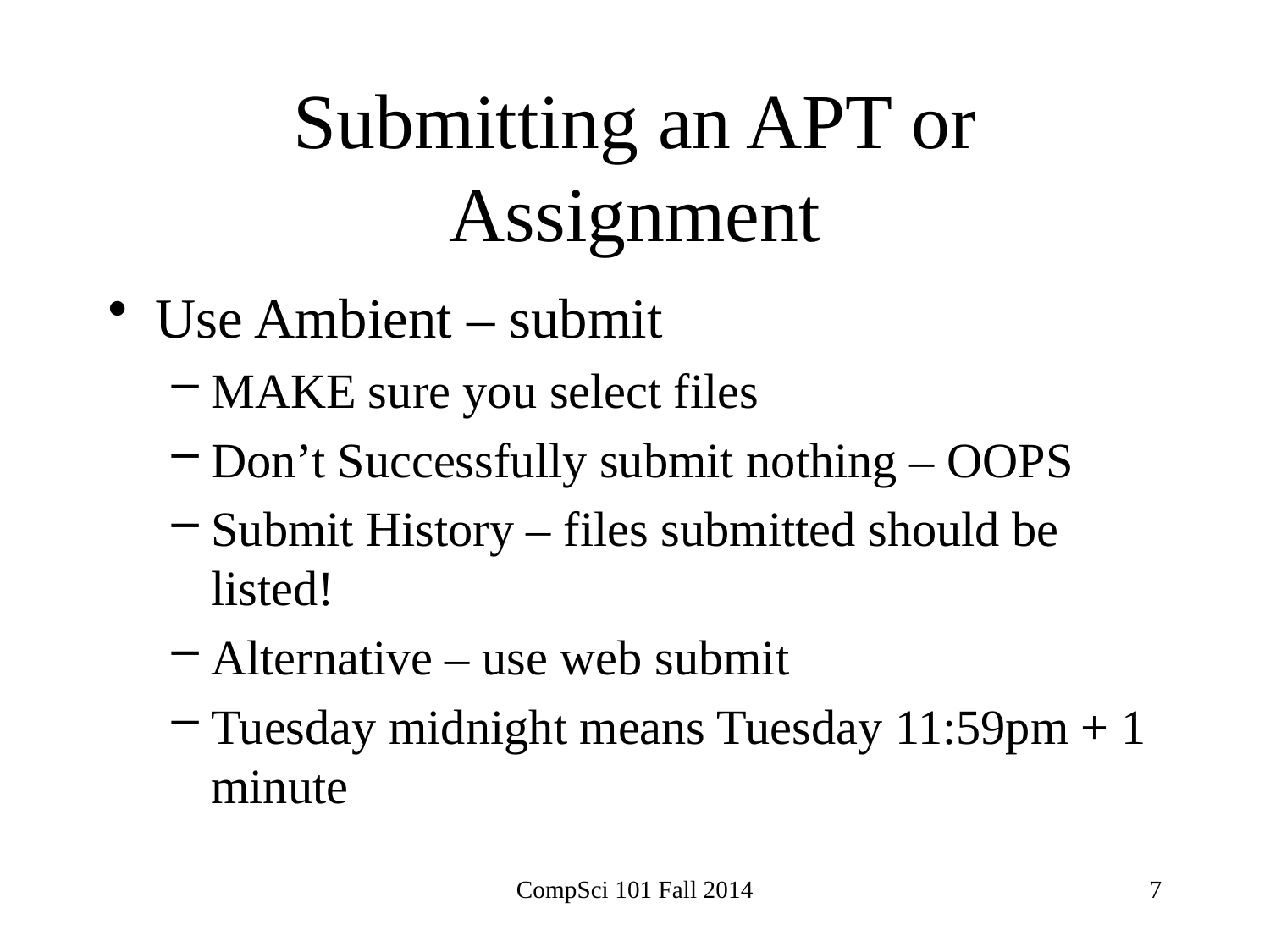

# Submitting an APT or Assignment
Use Ambient – submit
MAKE sure you select files
Don’t Successfully submit nothing – OOPS
Submit History – files submitted should be listed!
Alternative – use web submit
Tuesday midnight means Tuesday 11:59pm + 1 minute
CompSci 101 Fall 2014
7